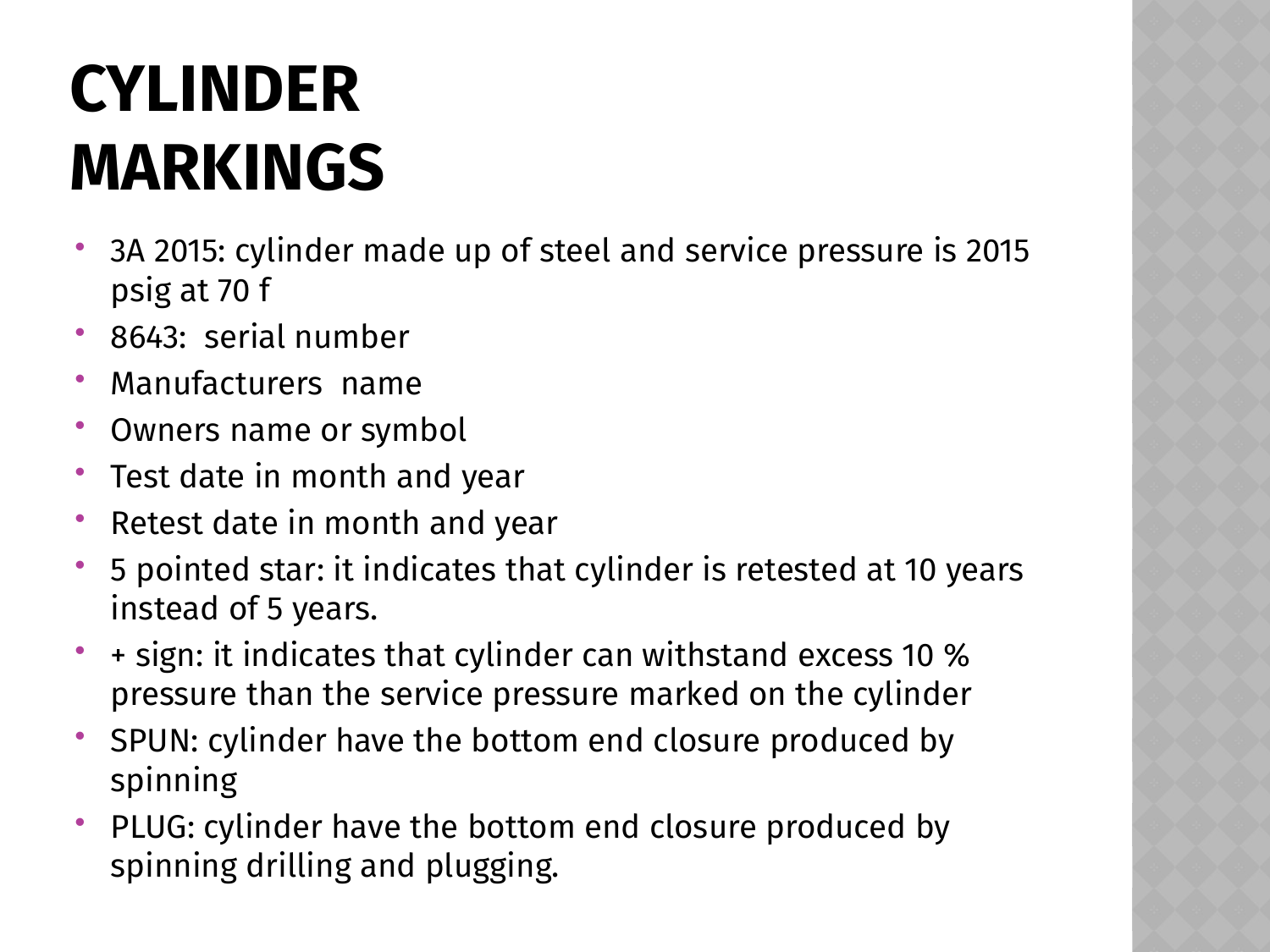

# CYLINDER MARKINGS
3A 2015: cylinder made up of steel and service pressure is 2015 psig at 70 f
8643:  serial number
Manufacturers  name
Owners name or symbol
Test date in month and year
Retest date in month and year
5 pointed star: it indicates that cylinder is retested at 10 years instead of 5 years.
+ sign: it indicates that cylinder can withstand excess 10 % pressure than the service pressure marked on the cylinder
SPUN: cylinder have the bottom end closure produced by spinning
PLUG: cylinder have the bottom end closure produced by spinning drilling and plugging.